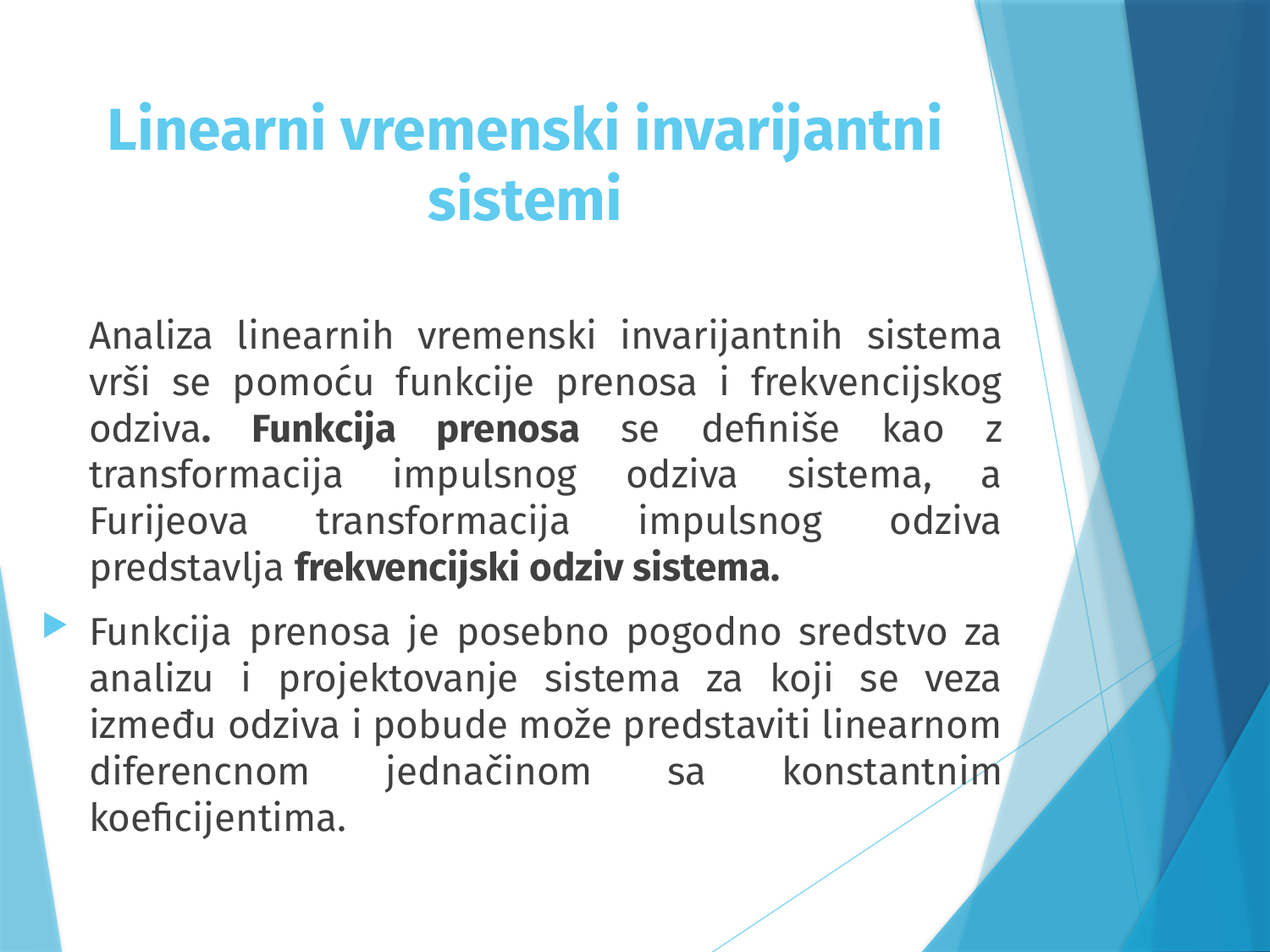

# Linearni vremenski invarijantni sistemi

	Analiza linearnih vremenski invarijantnih sistema vrši se pomoću funkcije prenosa i frekvencijskog odziva. Funkcija prenosa se definiše kao z transformacija impulsnog odziva sistema, a Furijeova transformacija impulsnog odziva predstavlja frekvencijski odziv sistema.
Funkcija prenosa je posebno pogodno sredstvo za analizu i projektovanje sistema za koji se veza između odziva i pobude može predstaviti linearnom diferencnom jednačinom sa konstantnim koeficijentima.